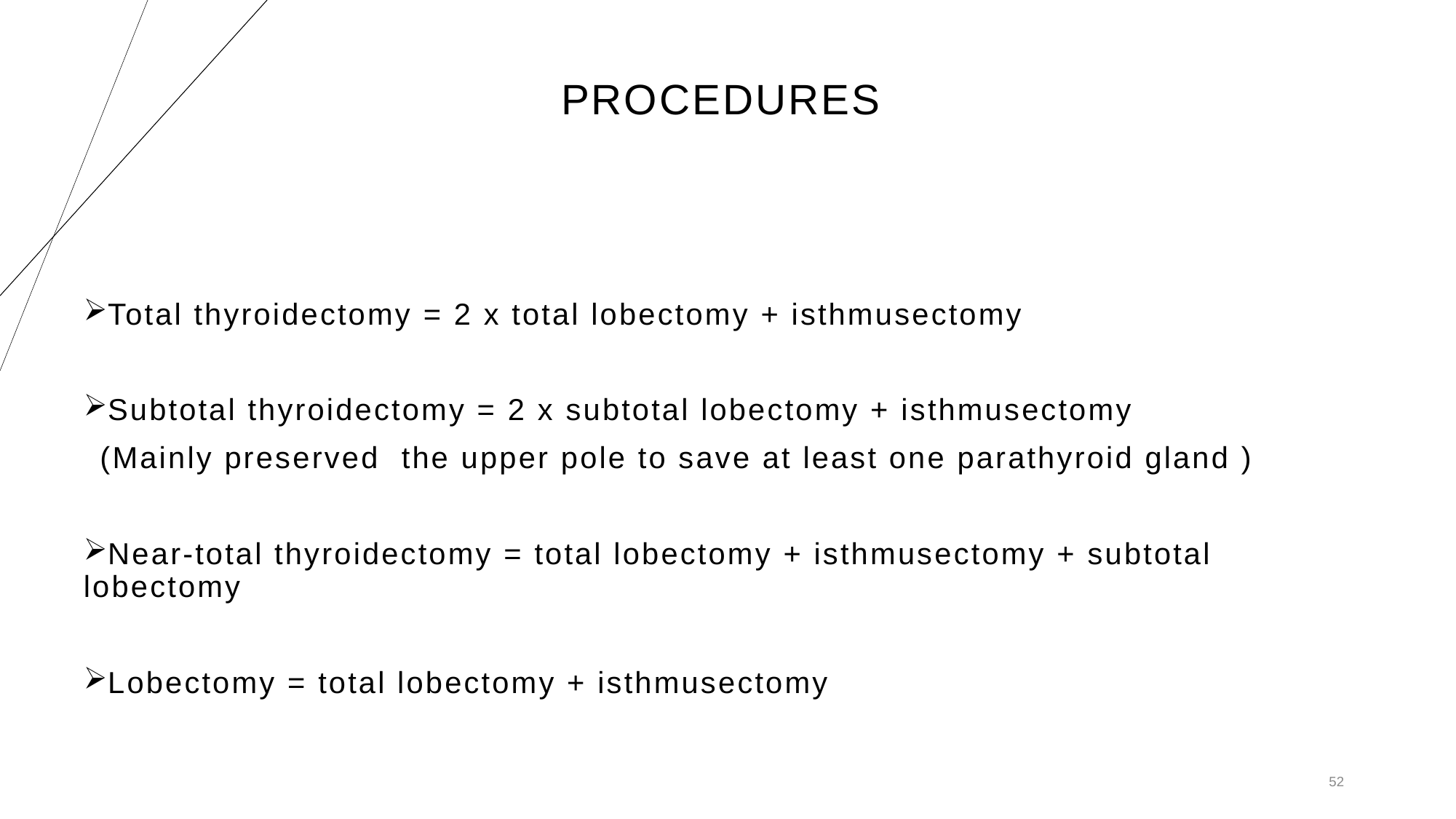

# Procedures
Total thyroidectomy = 2 x total lobectomy + isthmusectomy

Subtotal thyroidectomy = 2 x subtotal lobectomy + isthmusectomy
(Mainly preserved  the upper pole to save at least one parathyroid gland )

Near-total thyroidectomy = total lobectomy + isthmusectomy + subtotal lobectomy

Lobectomy = total lobectomy + isthmusectomy

52